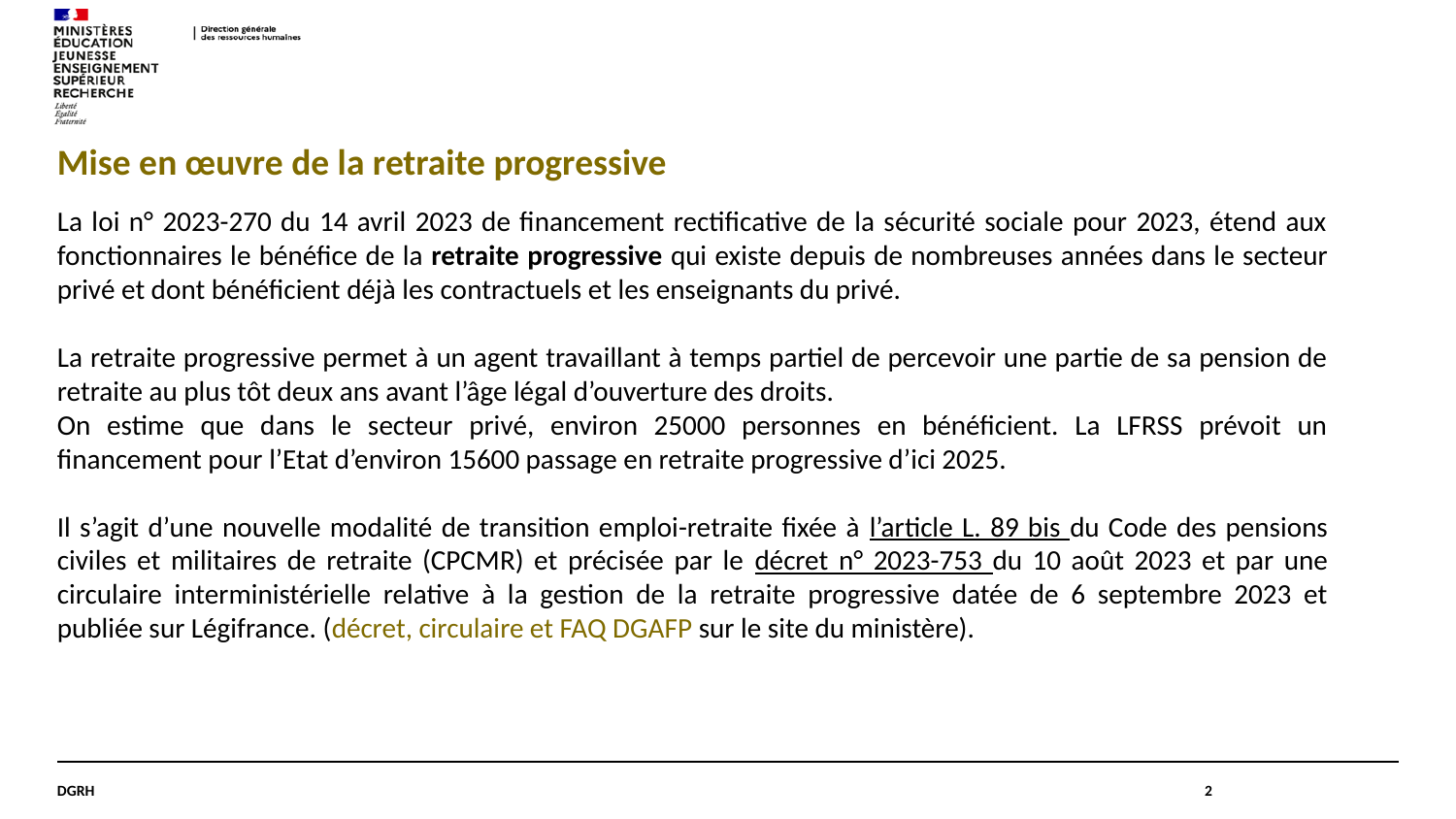

# Mise en œuvre de la retraite progressive
La loi n° 2023-270 du 14 avril 2023 de financement rectificative de la sécurité sociale pour 2023, étend aux fonctionnaires le bénéfice de la retraite progressive qui existe depuis de nombreuses années dans le secteur privé et dont bénéficient déjà les contractuels et les enseignants du privé.

La retraite progressive permet à un agent travaillant à temps partiel de percevoir une partie de sa pension de retraite au plus tôt deux ans avant l’âge légal d’ouverture des droits.
On estime que dans le secteur privé, environ 25000 personnes en bénéficient. La LFRSS prévoit un financement pour l’Etat d’environ 15600 passage en retraite progressive d’ici 2025.

Il s’agit d’une nouvelle modalité de transition emploi-retraite fixée à l’article L. 89 bis du Code des pensions civiles et militaires de retraite (CPCMR) et précisée par le décret n° 2023-753 du 10 août 2023 et par une circulaire interministérielle relative à la gestion de la retraite progressive datée de 6 septembre 2023 et publiée sur Légifrance. (décret, circulaire et FAQ DGAFP sur le site du ministère).

DGRH
2